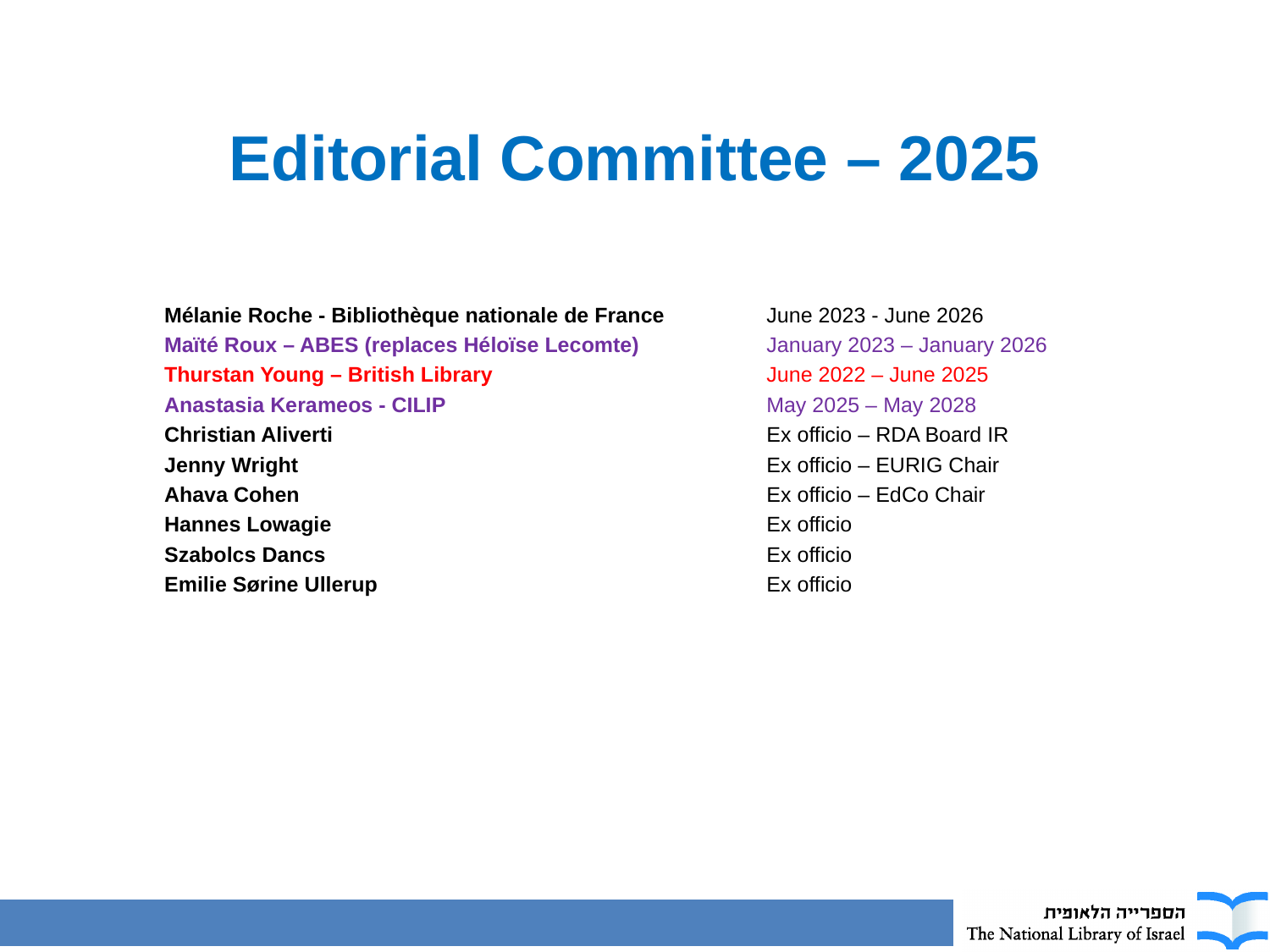

Editorial Committee – 2025

| Mélanie Roche - Bibliothèque nationale de France | June 2023 - June 2026 |
| --- | --- |
| Maïté Roux – ABES (replaces Héloïse Lecomte) | January 2023 – January 2026 |
| Thurstan Young – British Library | June 2022 – June 2025 |
| Anastasia Kerameos - CILIP | May 2025 – May 2028 |
| Christian Aliverti | Ex officio – RDA Board IR |
| Jenny Wright | Ex officio – EURIG Chair |
| Ahava Cohen | Ex officio – EdCo Chair |
| Hannes Lowagie | Ex officio |
| Szabolcs Dancs | Ex officio |
| Emilie Sørine Ullerup | Ex officio |